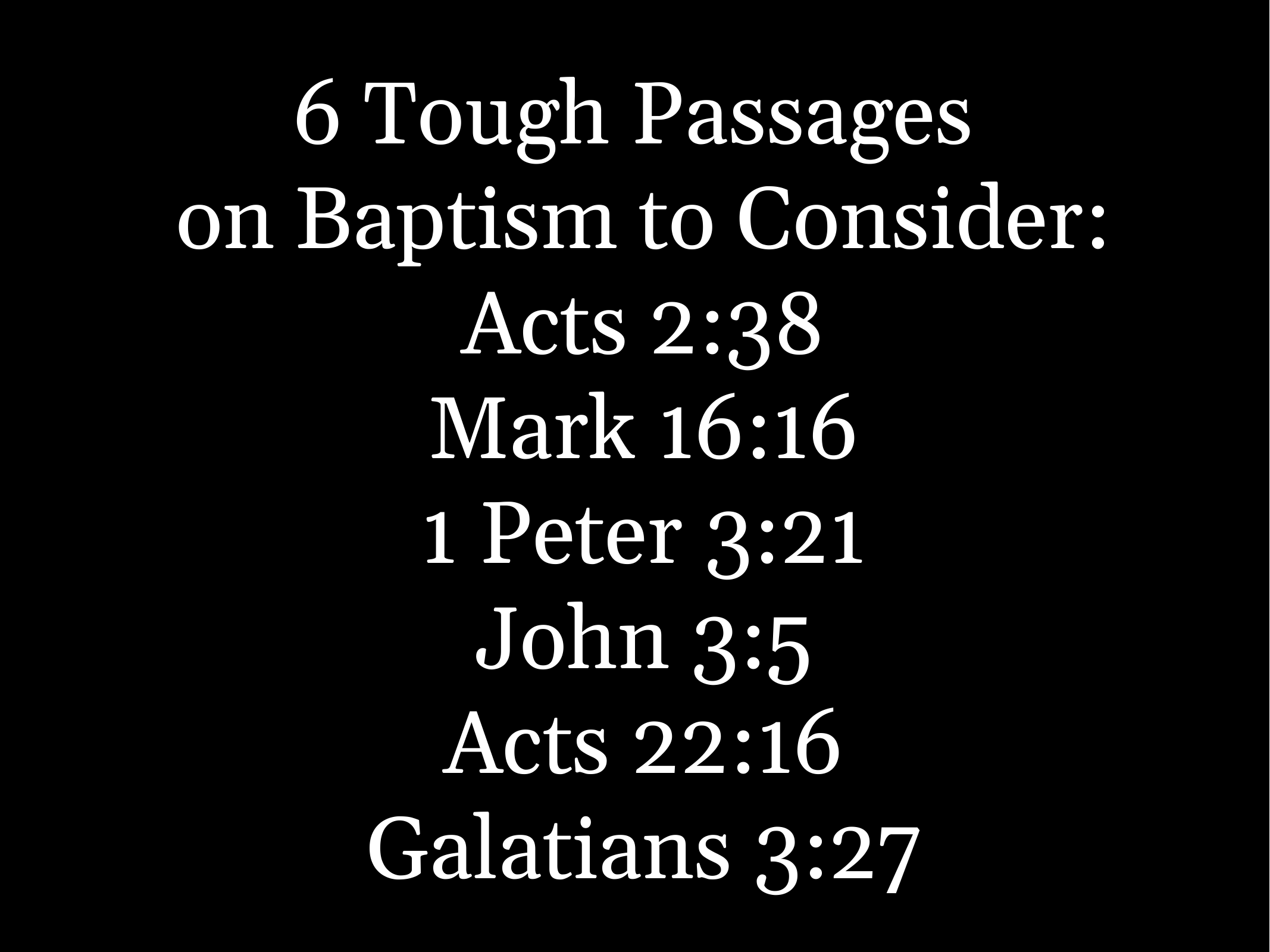

# 6 Tough Passages
on Baptism to Consider:
Acts 2:38
Mark 16:16
1 Peter 3:21
John 3:5
Acts 22:16
Galatians 3:27